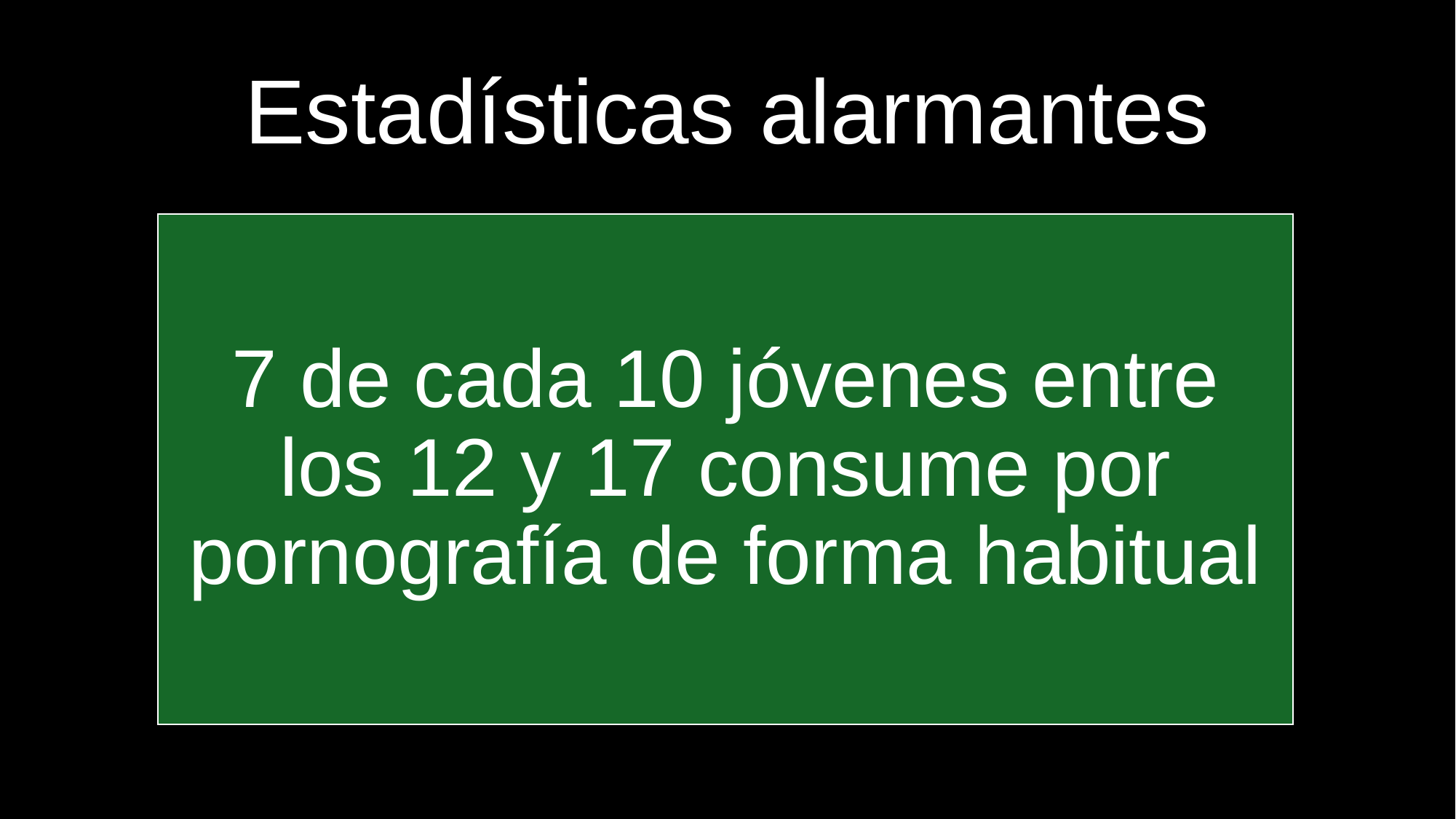

# Estadísticas alarmantes
7 de cada 10 jóvenes entre los 12 y 17 consume por pornografía de forma habitual